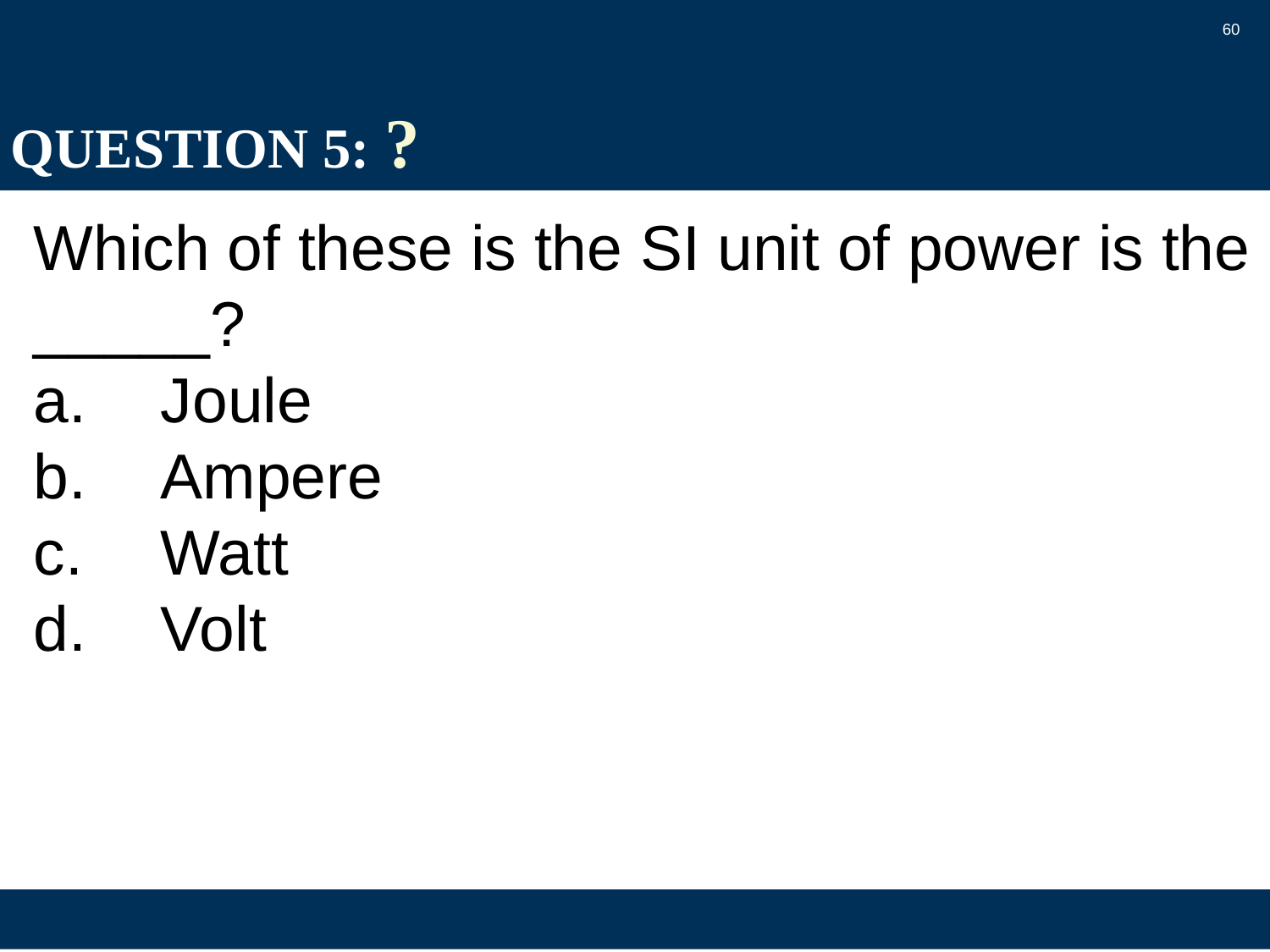

60
# QUESTION 5: ?
Which of these is the SI unit of power is the _____?
a.	Joule
b.	Ampere
c.	Watt
d.	Volt